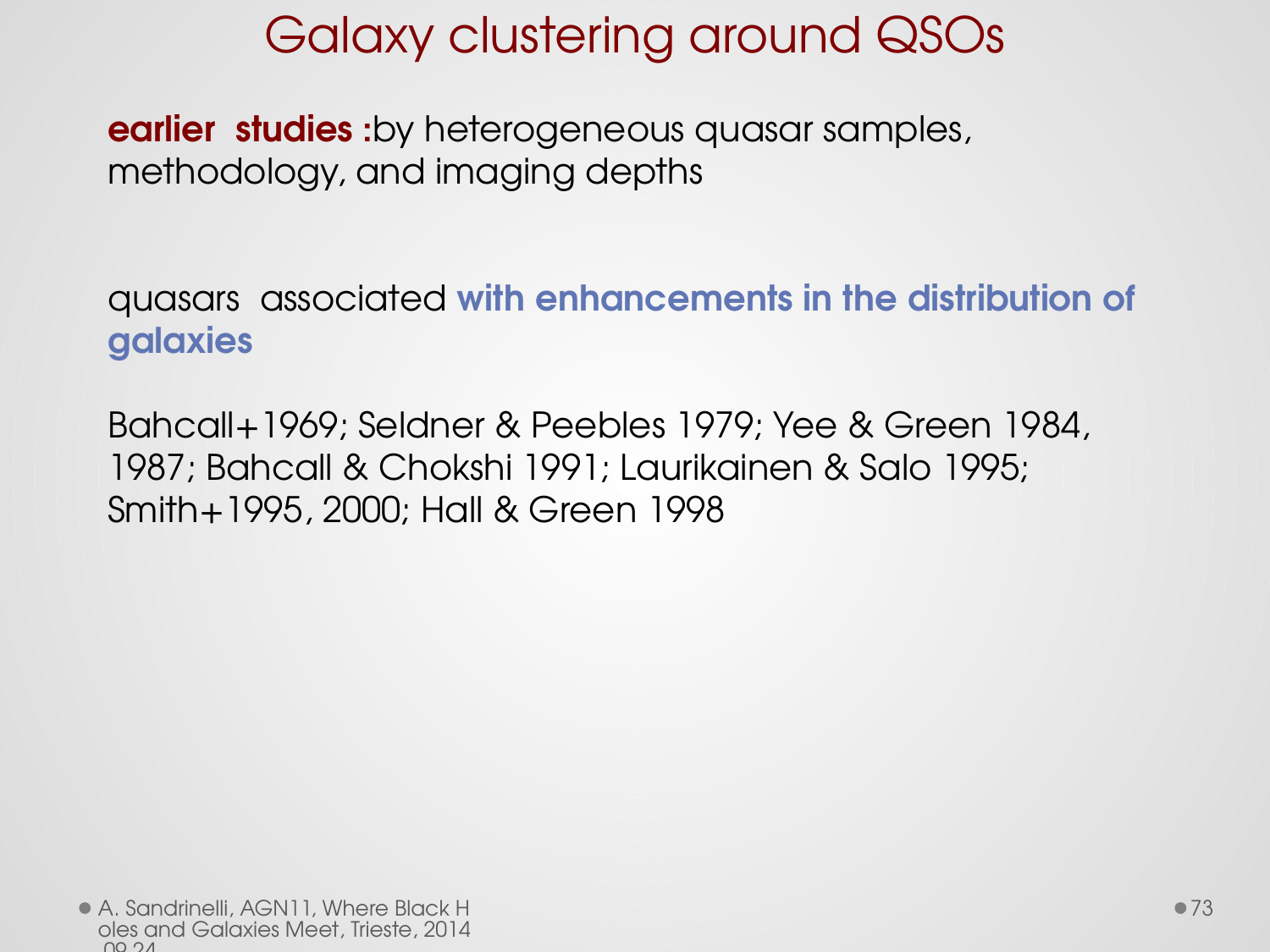

Galaxy clustering around QSOs
earlier  studies :by heterogeneous quasar samples, methodology, and imaging depths

quasars  associated with enhancements in the distribution of galaxies

Bahcall+1969; Seldner & Peebles 1979; Yee & Green 1984, 1987; Bahcall & Chokshi 1991; Laurikainen & Salo 1995; Smith+1995, 2000; Hall & Green 1998
A. Sandrinelli, AGN11, Where Black Holes and Galaxies Meet, Trieste, 2014.09.24
73